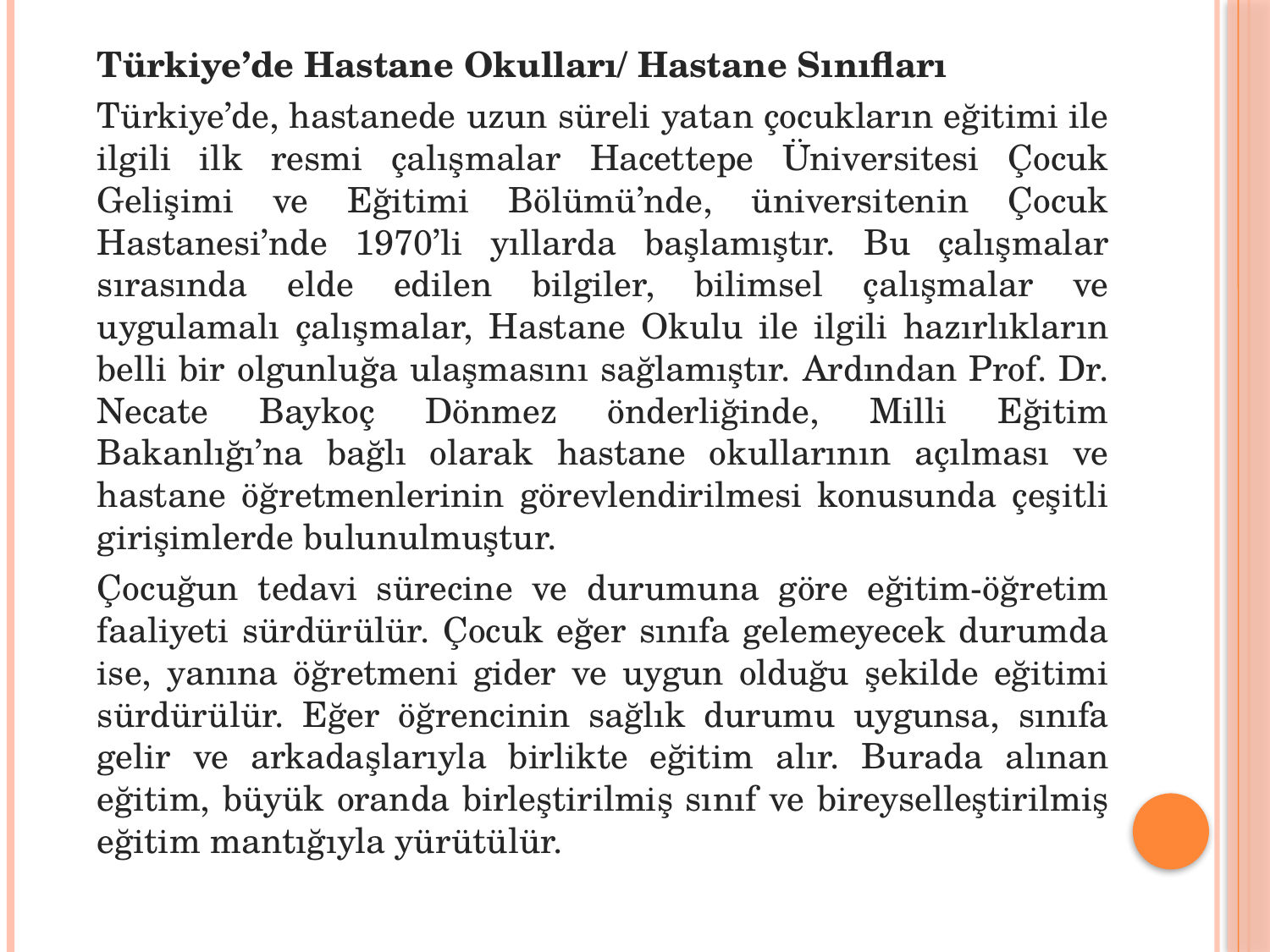

Türkiye’de Hastane Okulları/ Hastane Sınıfları
Türkiye’de, hastanede uzun süreli yatan çocukların eğitimi ile ilgili ilk resmi çalışmalar Hacettepe Üniversitesi Çocuk Gelişimi ve Eğitimi Bölümü’nde, üniversitenin Çocuk Hastanesi’nde 1970’li yıllarda başlamıştır. Bu çalışmalar sırasında elde edilen bilgiler, bilimsel çalışmalar ve uygulamalı çalışmalar, Hastane Okulu ile ilgili hazırlıkların belli bir olgunluğa ulaşmasını sağlamıştır. Ardından Prof. Dr. Necate Baykoç Dönmez önderliğinde, Milli Eğitim Bakanlığı’na bağlı olarak hastane okullarının açılması ve hastane öğretmenlerinin görevlendirilmesi konusunda çeşitli girişimlerde bulunulmuştur.
Çocuğun tedavi sürecine ve durumuna göre eğitim-öğretim faaliyeti sürdürülür. Çocuk eğer sınıfa gelemeyecek durumda ise, yanına öğretmeni gider ve uygun olduğu şekilde eğitimi sürdürülür. Eğer öğrencinin sağlık durumu uygunsa, sınıfa gelir ve arkadaşlarıyla birlikte eğitim alır. Burada alınan eğitim, büyük oranda birleştirilmiş sınıf ve bireyselleştirilmiş eğitim mantığıyla yürütülür.